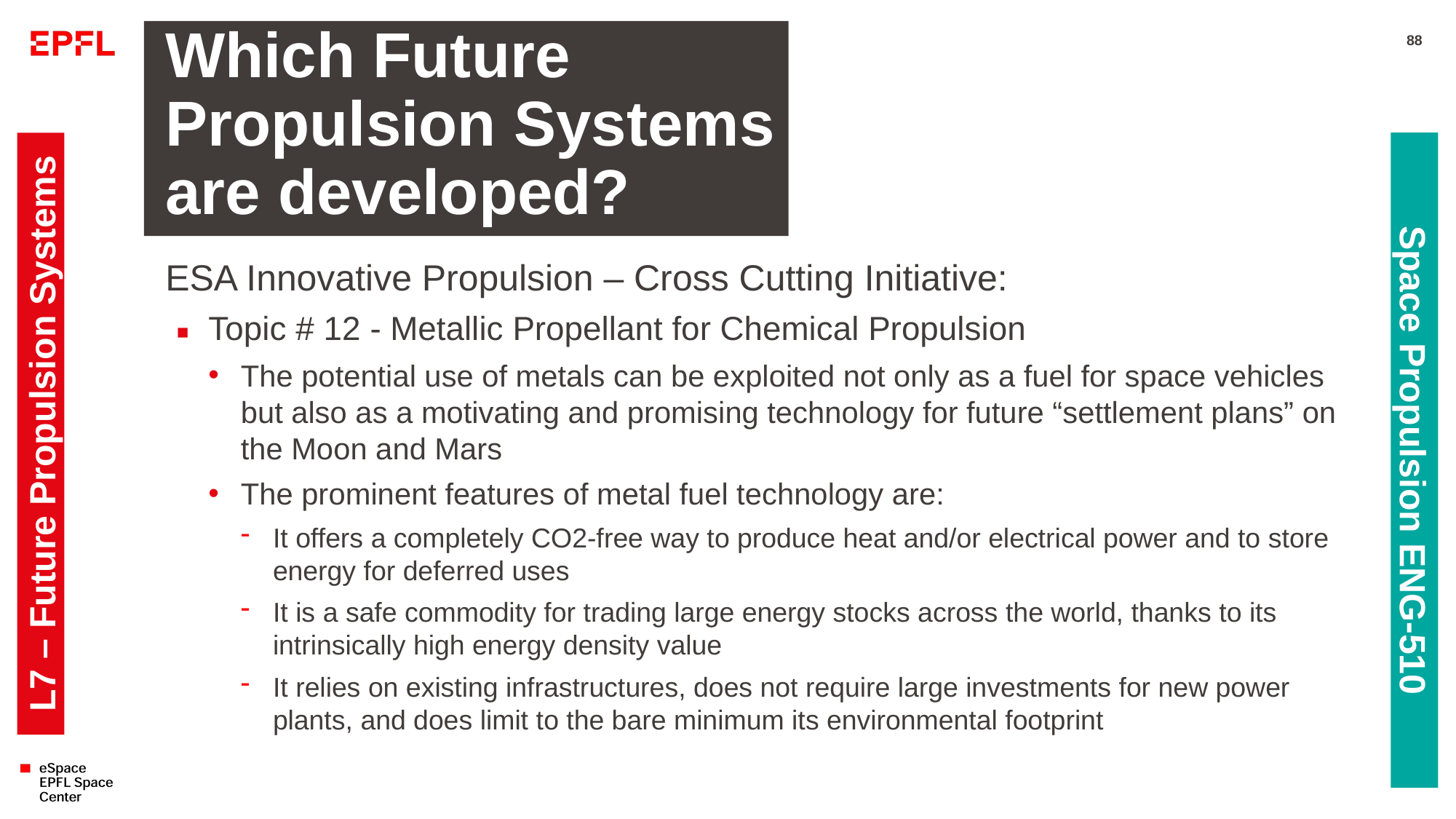

# Which Future Propulsion Systems are developed?
88
ESA Innovative Propulsion – Cross Cutting Initiative:
Topic # 12 - Metallic Propellant for Chemical Propulsion
The potential use of metals can be exploited not only as a fuel for space vehicles but also as a motivating and promising technology for future “settlement plans” on the Moon and Mars
The prominent features of metal fuel technology are:
It offers a completely CO2-free way to produce heat and/or electrical power and to store energy for deferred uses
It is a safe commodity for trading large energy stocks across the world, thanks to its intrinsically high energy density value
It relies on existing infrastructures, does not require large investments for new power plants, and does limit to the bare minimum its environmental footprint
L7 – Future Propulsion Systems
Space Propulsion ENG-510